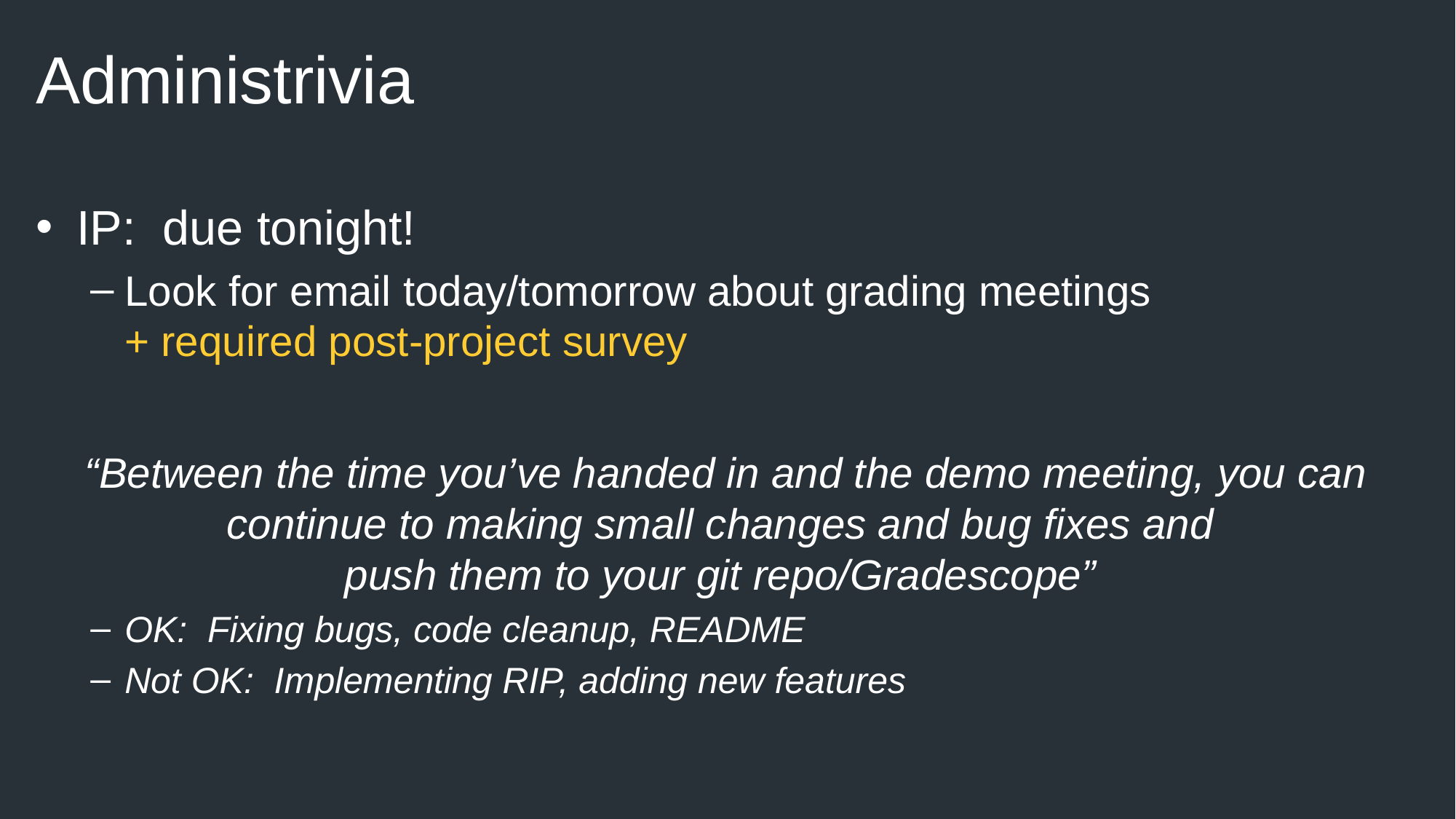

# Administrivia
IP:  due tonight!
Look for email today/tomorrow about grading meetings
+ required post-project survey

“Between the time you’ve handed in and the demo meeting, you can continue to making small changes and bug fixes and
push them to your git repo/Gradescope”
OK:  Fixing bugs, code cleanup, README
Not OK:  Implementing RIP, adding new features